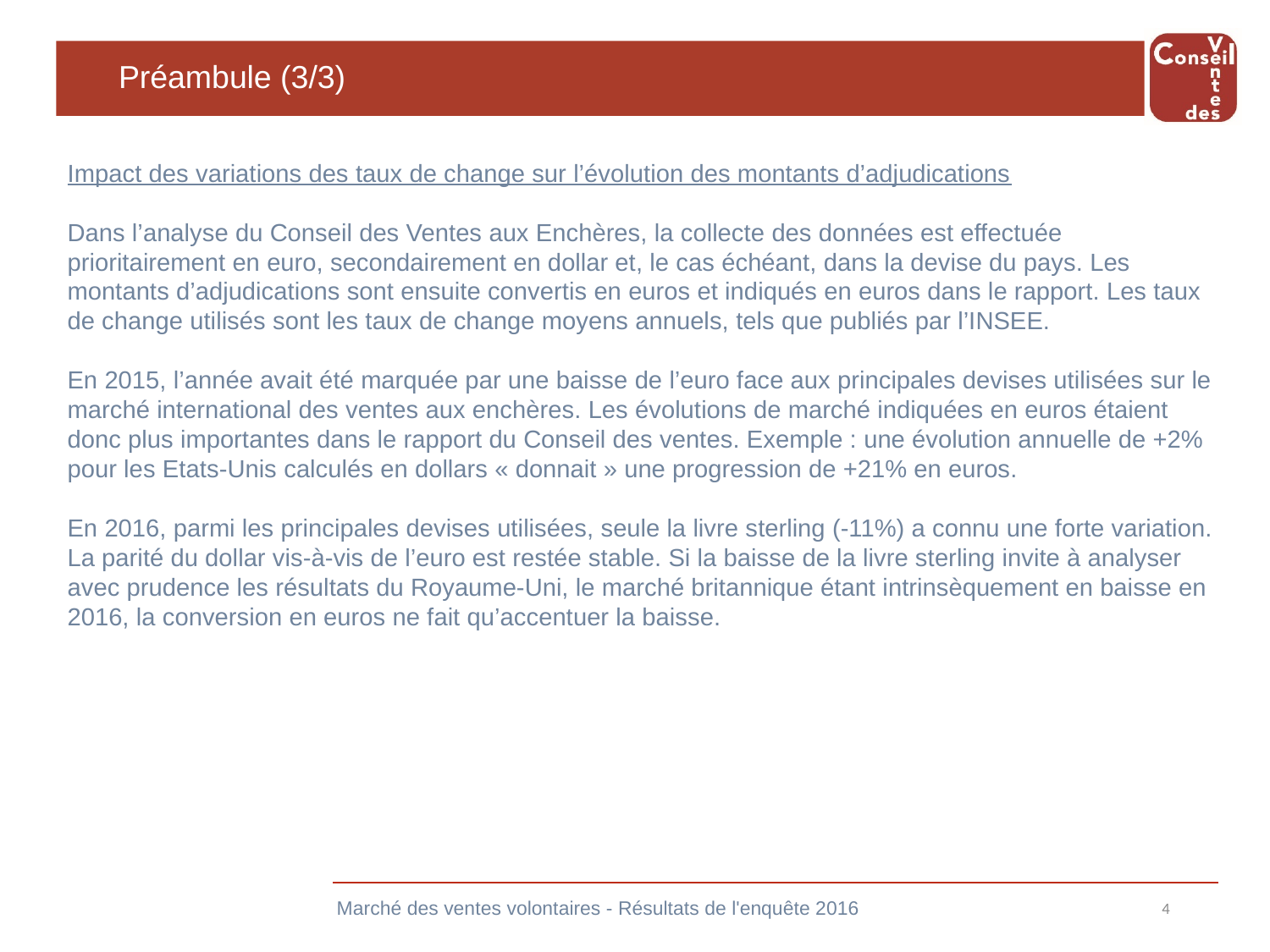

# Préambule (3/3)
Impact des variations des taux de change sur l’évolution des montants d’adjudications

Dans l’analyse du Conseil des Ventes aux Enchères, la collecte des données est effectuée prioritairement en euro, secondairement en dollar et, le cas échéant, dans la devise du pays. Les montants d’adjudications sont ensuite convertis en euros et indiqués en euros dans le rapport. Les taux de change utilisés sont les taux de change moyens annuels, tels que publiés par l’INSEE.

En 2015, l’année avait été marquée par une baisse de l’euro face aux principales devises utilisées sur le marché international des ventes aux enchères. Les évolutions de marché indiquées en euros étaient donc plus importantes dans le rapport du Conseil des ventes. Exemple : une évolution annuelle de +2% pour les Etats-Unis calculés en dollars « donnait » une progression de +21% en euros.

En 2016, parmi les principales devises utilisées, seule la livre sterling (-11%) a connu une forte variation. La parité du dollar vis-à-vis de l’euro est restée stable. Si la baisse de la livre sterling invite à analyser avec prudence les résultats du Royaume-Uni, le marché britannique étant intrinsèquement en baisse en 2016, la conversion en euros ne fait qu’accentuer la baisse.
Marché des ventes volontaires - Résultats de l'enquête 2016
4